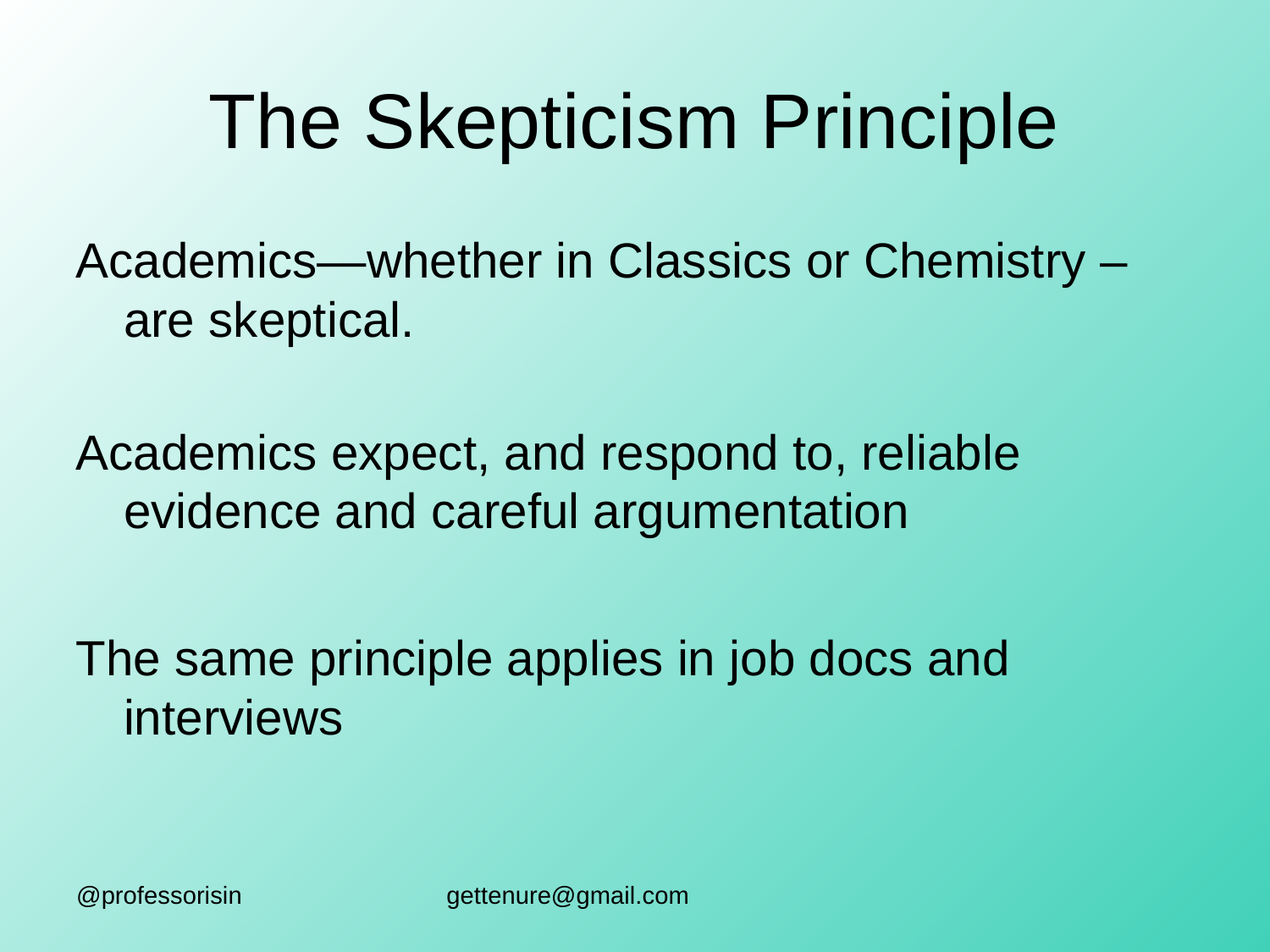

# The Skepticism Principle
Academics—whether in Classics or Chemistry – are skeptical.

Academics expect, and respond to, reliable evidence and careful argumentation

The same principle applies in job docs and interviews
@professorisin
gettenure@gmail.com